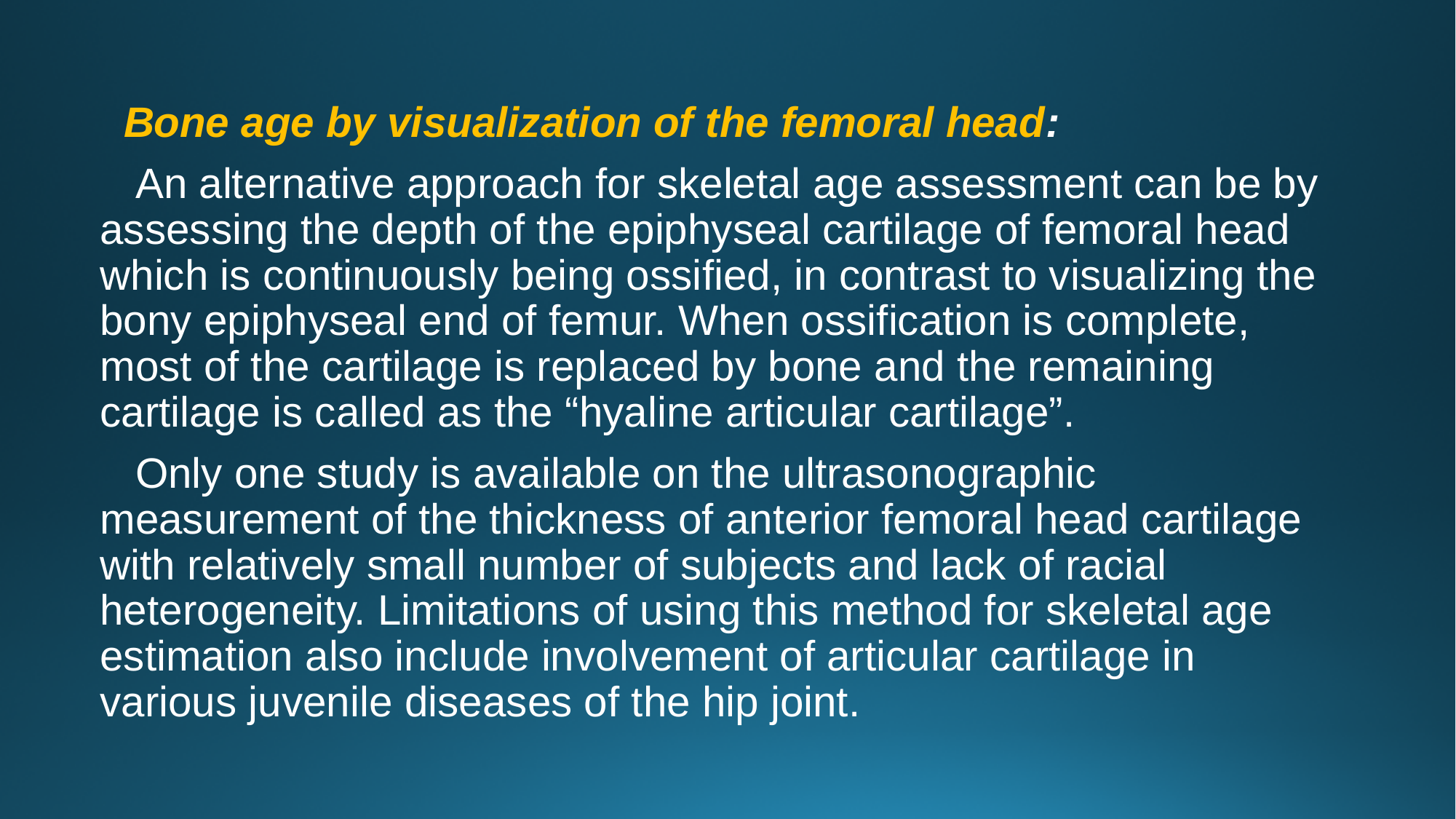

Bone age by visualization of the femoral head:
   An alternative approach for skeletal age assessment can be by assessing the depth of the epiphyseal cartilage of femoral head which is continuously being ossified, in contrast to visualizing the bony epiphyseal end of femur. When ossification is complete, most of the cartilage is replaced by bone and the remaining cartilage is called as the “hyaline articular cartilage”.
   Only one study is available on the ultrasonographic measurement of the thickness of anterior femoral head cartilage with relatively small number of subjects and lack of racial heterogeneity. Limitations of using this method for skeletal age estimation also include involvement of articular cartilage in various juvenile diseases of the hip joint.